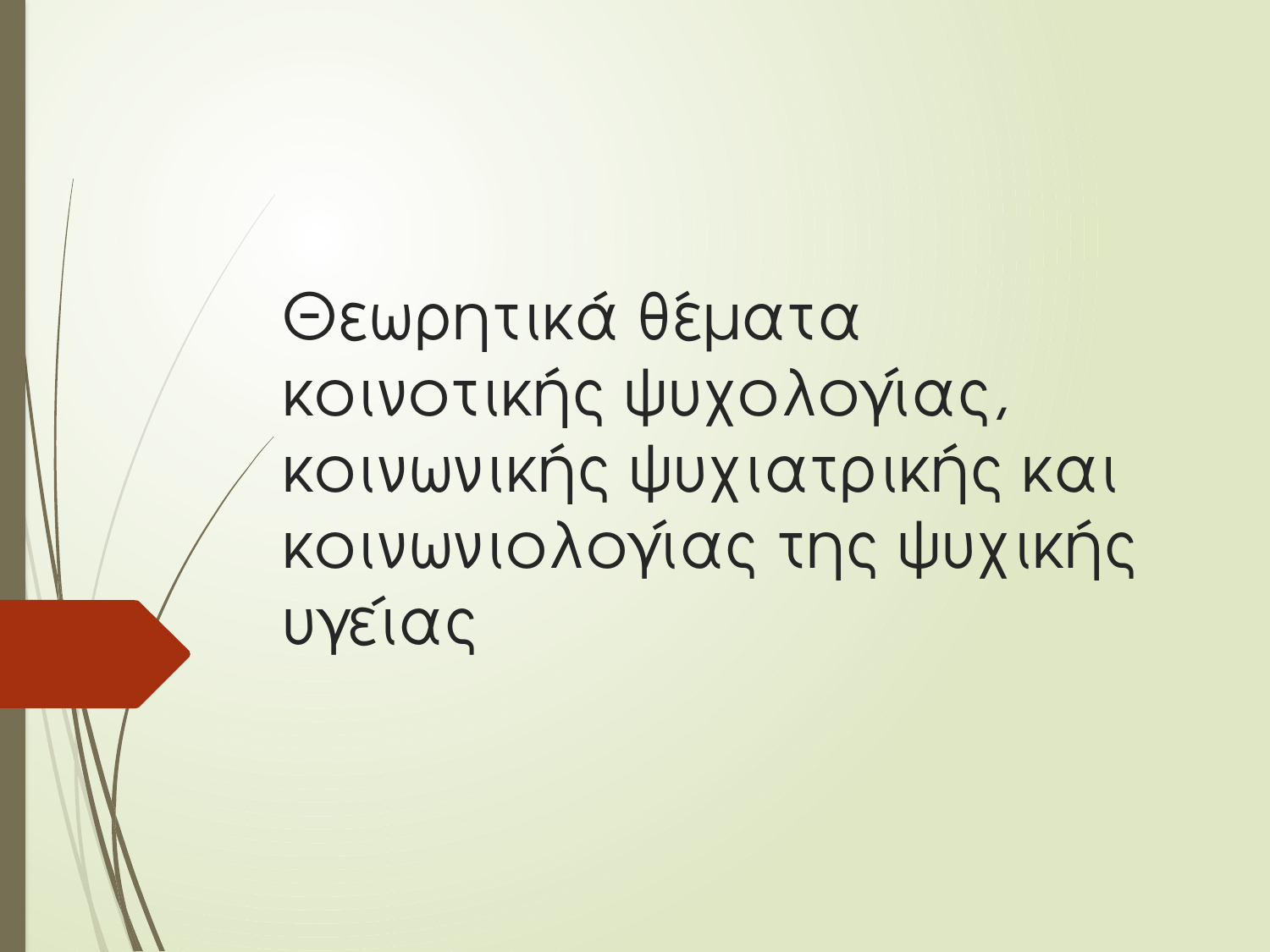

# Θεωρητικά θέματα κοινοτικής ψυχολογίας, κοινωνικής ψυχιατρικής και κοινωνιολογίας της ψυχικής υγείας